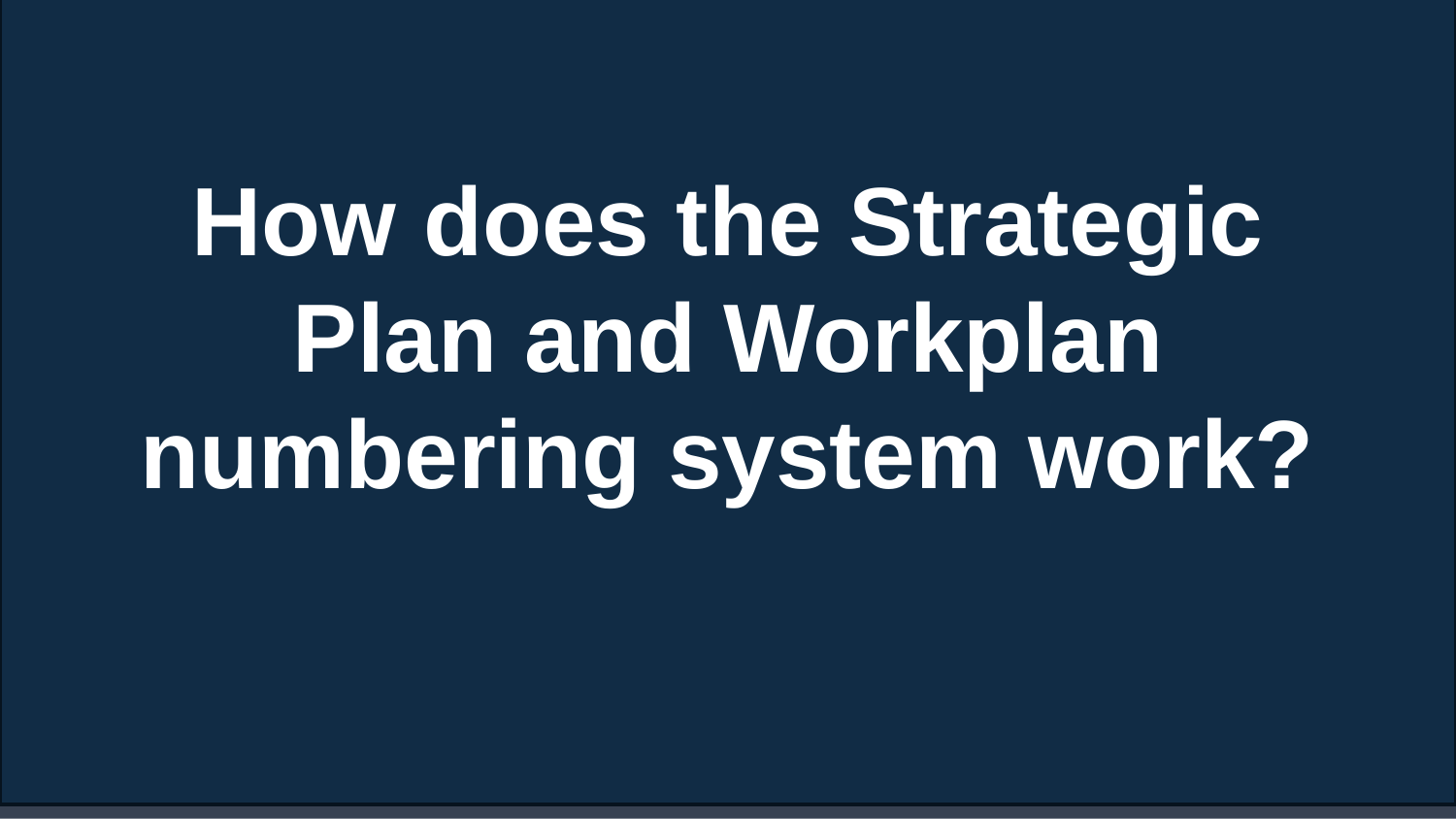

How does the Strategic Plan and Workplan numbering system work?